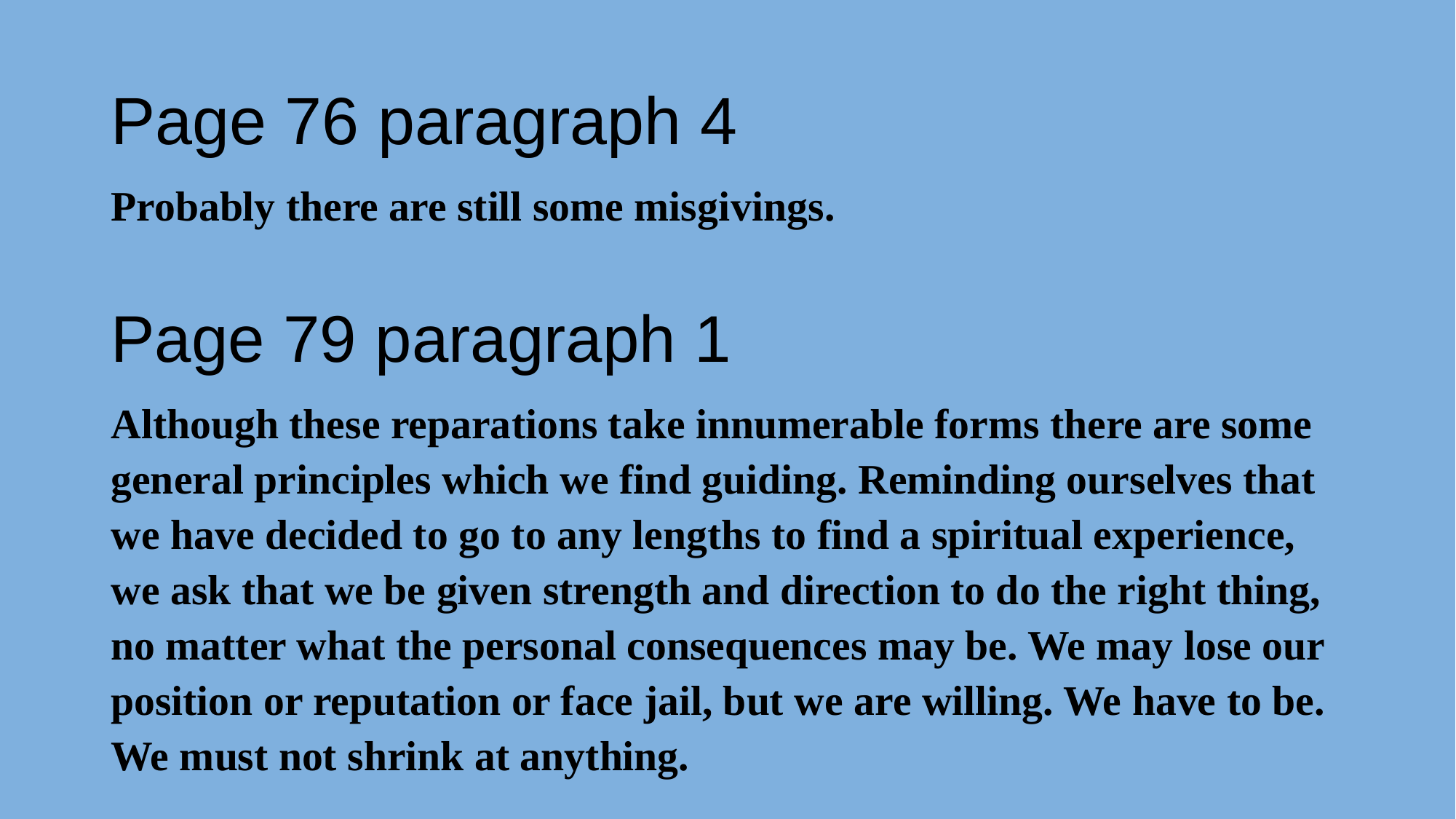

# Page 76 paragraph 4
Probably there are still some misgivings.

Page 79 paragraph 1
Although these reparations take innumerable forms there are some general principles which we find guiding. Reminding ourselves that we have decided to go to any lengths to find a spiritual experience, we ask that we be given strength and direction to do the right thing, no matter what the personal consequences may be. We may lose our position or reputation or face jail, but we are willing. We have to be. We must not shrink at anything.